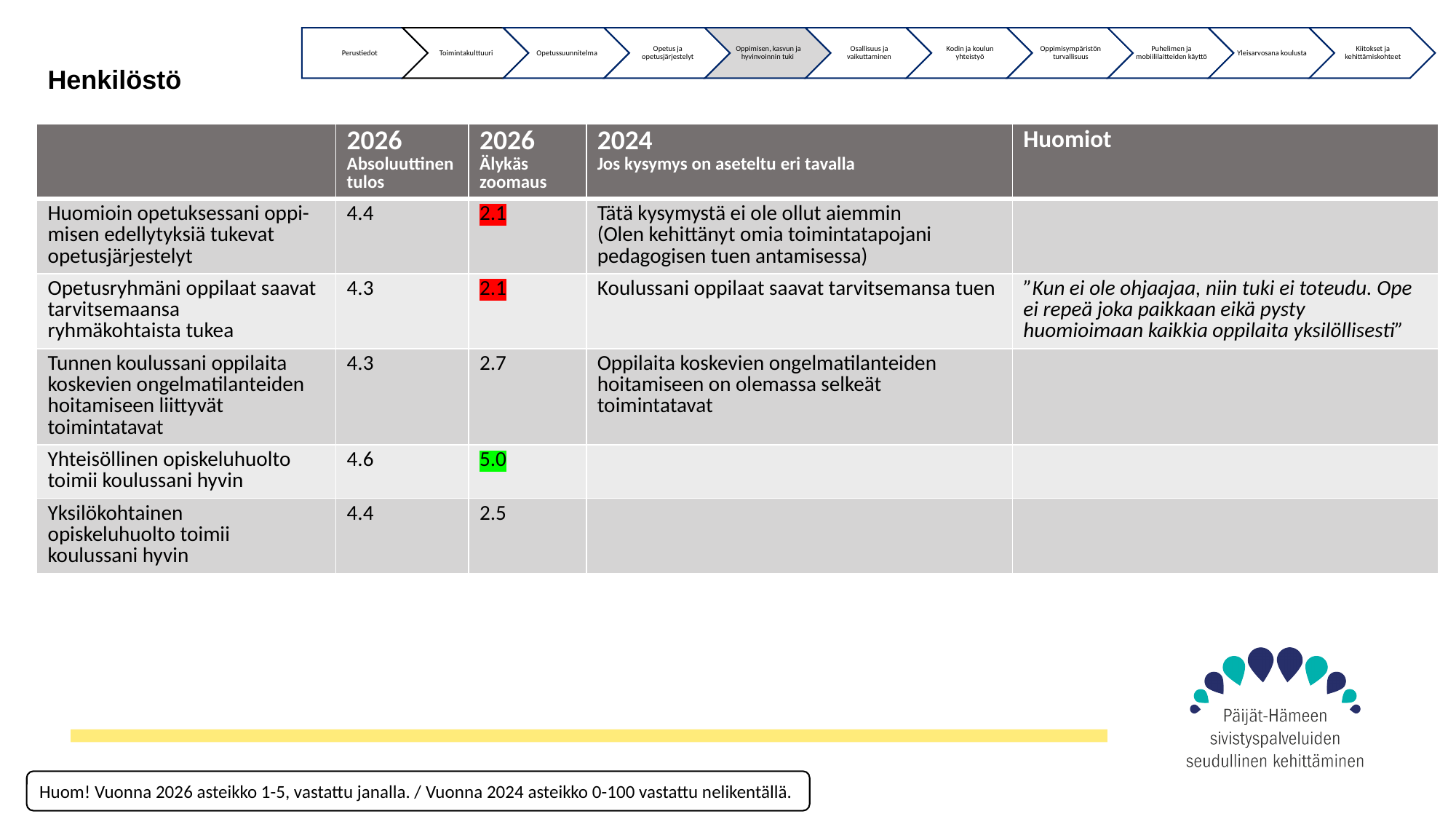

Perustiedot
Toimintakulttuuri
Opetussuunnitelma
Opetus ja opetusjärjestelyt
Oppimisen, kasvun ja hyvinvoinnin tuki
Osallisuus ja vaikuttaminen
Kodin ja koulun yhteistyö
Oppimisympäristön turvallisuus
Puhelimen ja mobiililaitteiden käyttö
Yleisarvosana koulusta
Kiitokset ja kehittämiskohteet
# Henkilöstö
|  | 2026 Absoluuttinen tulos | 2026 Älykäs zoomaus | 2024 Jos kysymys on aseteltu eri tavalla | Huomiot |
| --- | --- | --- | --- | --- |
| Huomioin opetuksessani oppi-misen edellytyksiä tukevat opetusjärjestelyt | 4.4 | 2.1 | Tätä kysymystä ei ole ollut aiemmin (Olen kehittänyt omia toimintatapojani pedagogisen tuen antamisessa) |  |
| Opetusryhmäni oppilaat saavat tarvitsemaansa ryhmäkohtaista tukea | 4.3 | 2.1 | Koulussani oppilaat saavat tarvitsemansa tuen | ”Kun ei ole ohjaajaa, niin tuki ei toteudu. Ope ei repeä joka paikkaan eikä pysty huomioimaan kaikkia oppilaita yksilöllisesti” |
| Tunnen koulussani oppilaita koskevien ongelmatilanteiden hoitamiseen liittyvät toimintatavat | 4.3 | 2.7 | Oppilaita koskevien ongelmatilanteiden hoitamiseen on olemassa selkeät toimintatavat |  |
| Yhteisöllinen opiskeluhuolto toimii koulussani hyvin | 4.6 | 5.0 |  |  |
| Yksilökohtainen opiskeluhuolto toimii koulussani hyvin | 4.4 | 2.5 |  |  |
Huom! Vuonna 2026 asteikko 1-5, vastattu janalla. / Vuonna 2024 asteikko 0-100 vastattu nelikentällä.